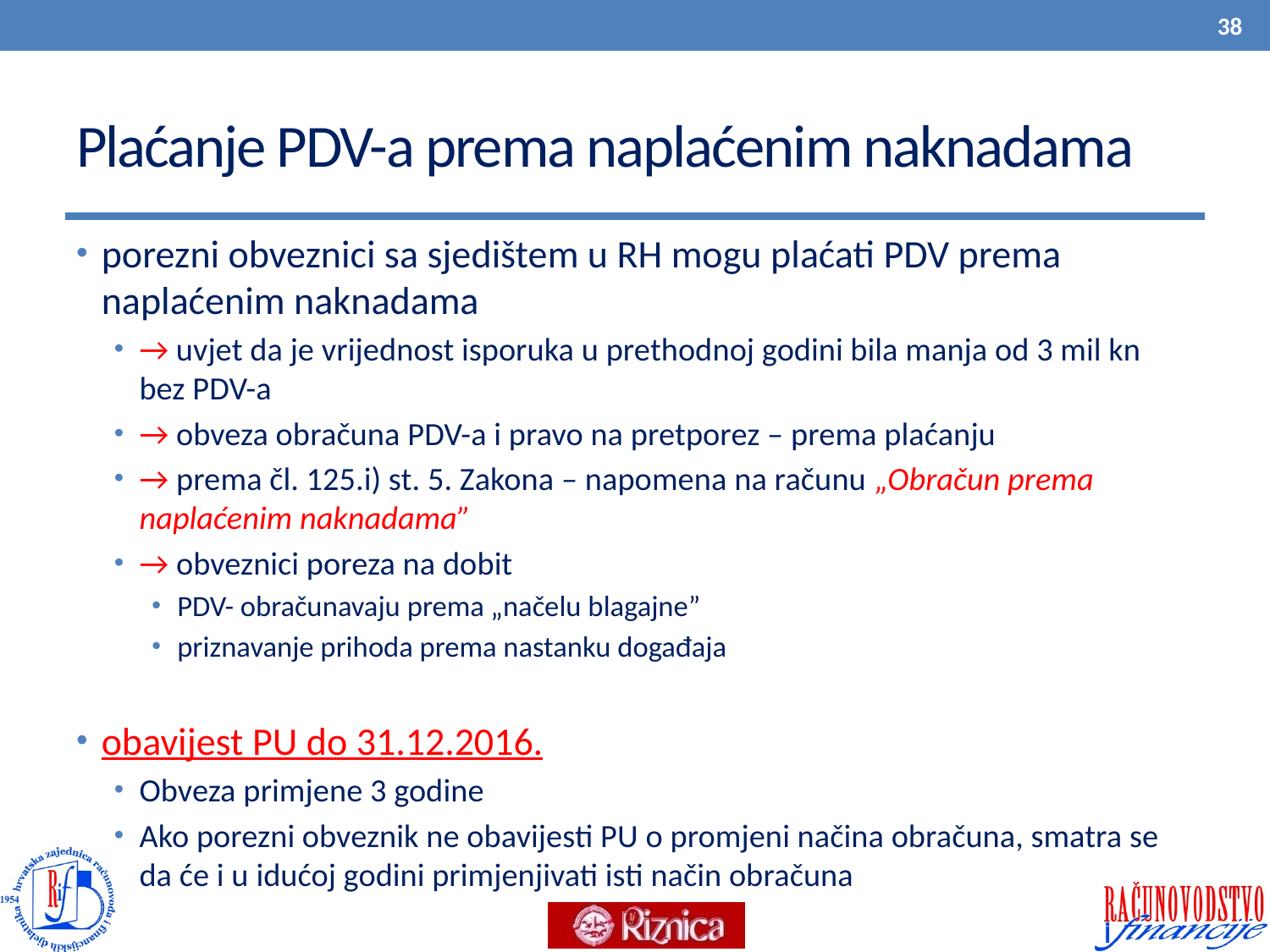

38
# Plaćanje PDV-a prema naplaćenim naknadama
porezni obveznici sa sjedištem u RH mogu plaćati PDV prema naplaćenim naknadama
→ uvjet da je vrijednost isporuka u prethodnoj godini bila manja od 3 mil kn bez PDV-a
→ obveza obračuna PDV-a i pravo na pretporez – prema plaćanju
→ prema čl. 125.i) st. 5. Zakona – napomena na računu „Obračun prema naplaćenim naknadama”
→ obveznici poreza na dobit
PDV- obračunavaju prema „načelu blagajne”
priznavanje prihoda prema nastanku događaja

obavijest PU do 31.12.2016.
Obveza primjene 3 godine
Ako porezni obveznik ne obavijesti PU o promjeni načina obračuna, smatra se da će i u idućoj godini primjenjivati isti način obračuna